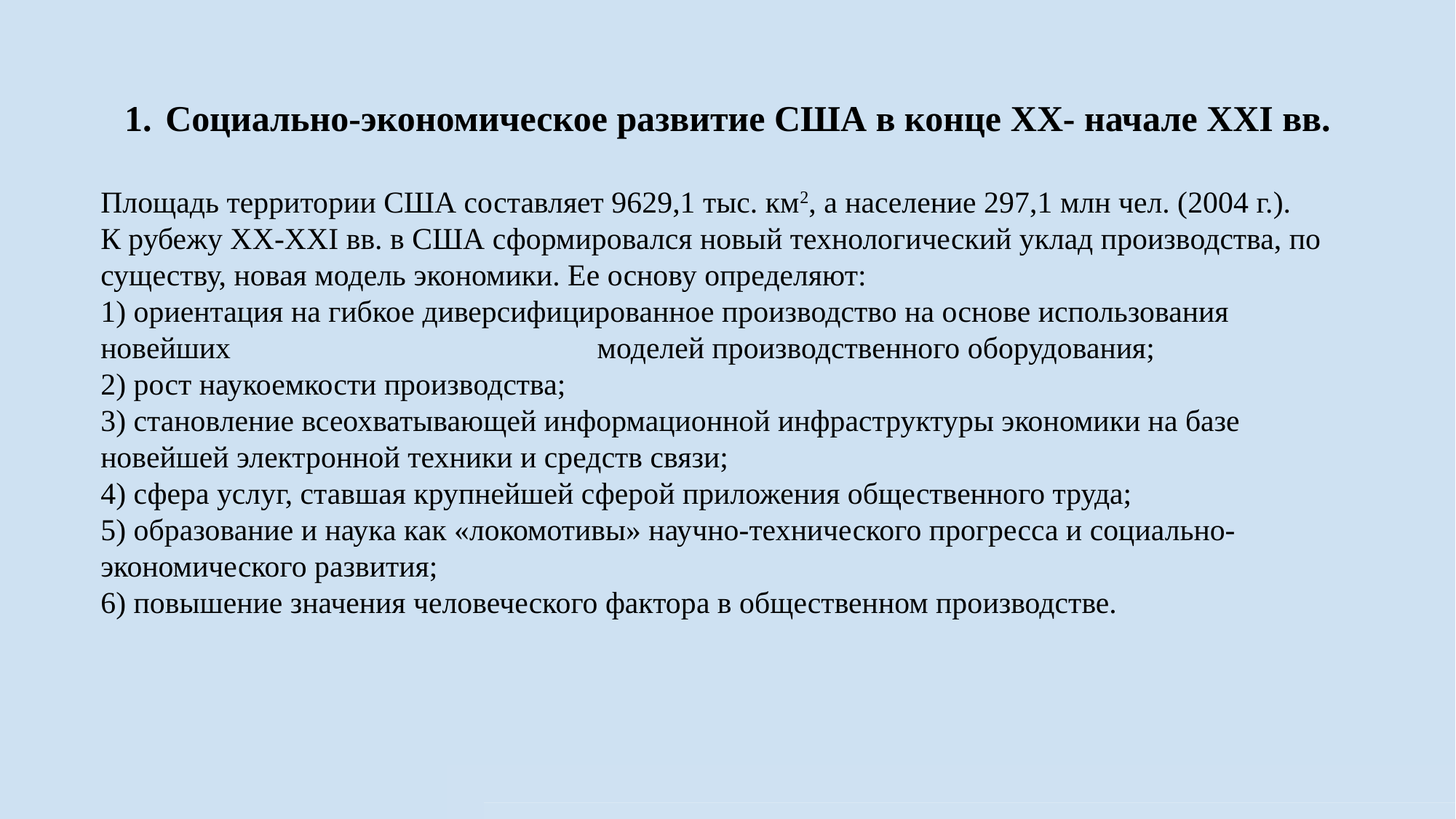

Социально-экономическое развитие США в конце XX- начале XXI вв.

Площадь территории США составляет 9629,1 тыс. км2, а население 297,1 млн чел. (2004 г.).
К рубежу XX-XXI вв. в США сформировался новый технологический уклад производства, по существу, новая модель экономики. Ее основу определяют:
1) ориентация на гибкое диверсифицированное производство на основе использования новейших                                                моделей производственного оборудования;
2) рост наукоемкости производства;
3) становление всеохватывающей информационной инфраструктуры экономики на базе новейшей электронной техники и средств связи;
4) сфера услуг, ставшая крупнейшей сферой приложения общественного труда;
5) образование и наука как «локомотивы» научно-технического прогресса и социально-экономического развития;
6) повышение значения человеческого фактора в общественном производстве.